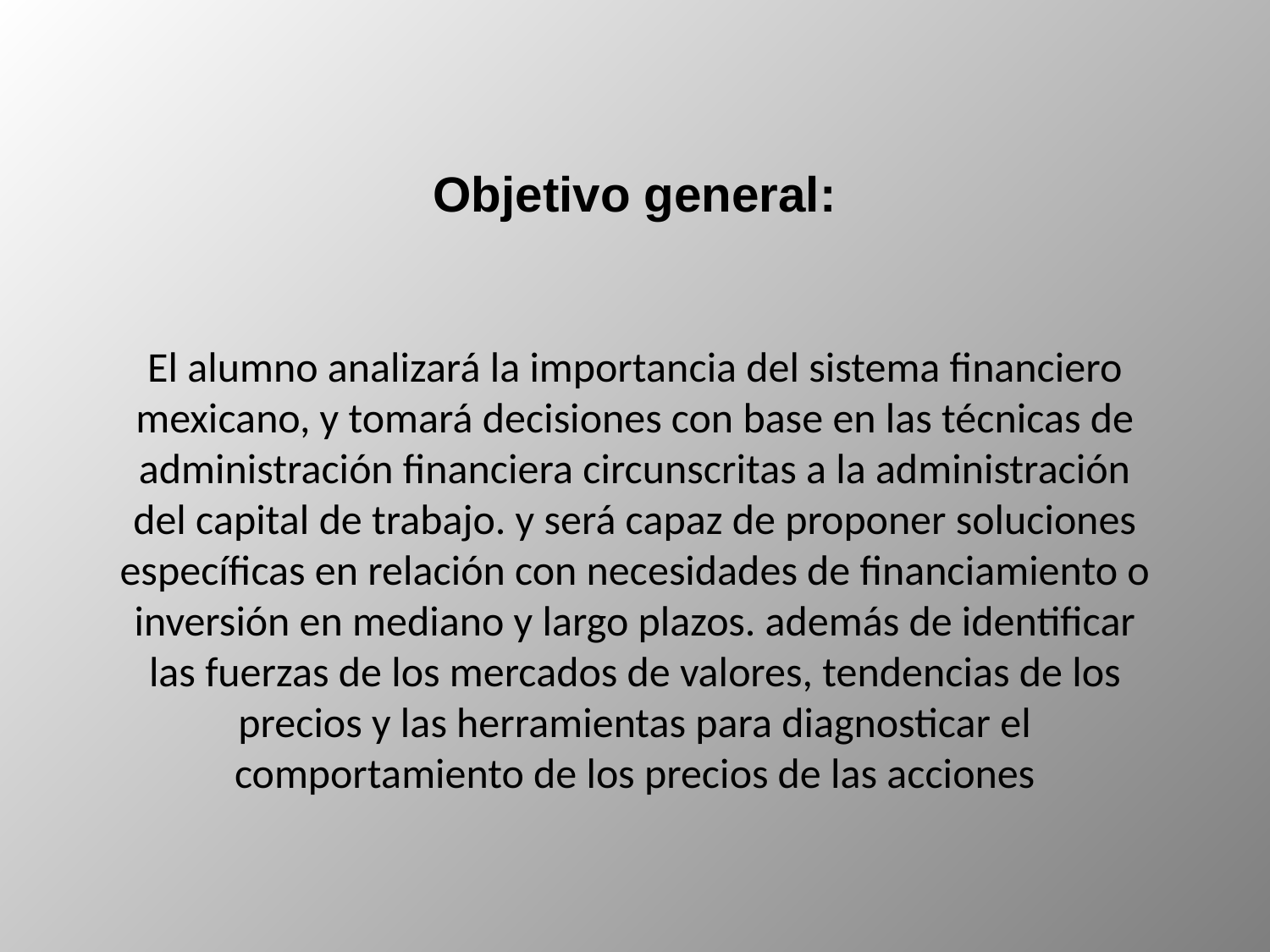

Objetivo general:

El alumno analizará la importancia del sistema financiero mexicano, y tomará decisiones con base en las técnicas de administración financiera circunscritas a la administración del capital de trabajo. y será capaz de proponer soluciones específicas en relación con necesidades de financiamiento o inversión en mediano y largo plazos. además de identificar las fuerzas de los mercados de valores, tendencias de los precios y las herramientas para diagnosticar el comportamiento de los precios de las acciones